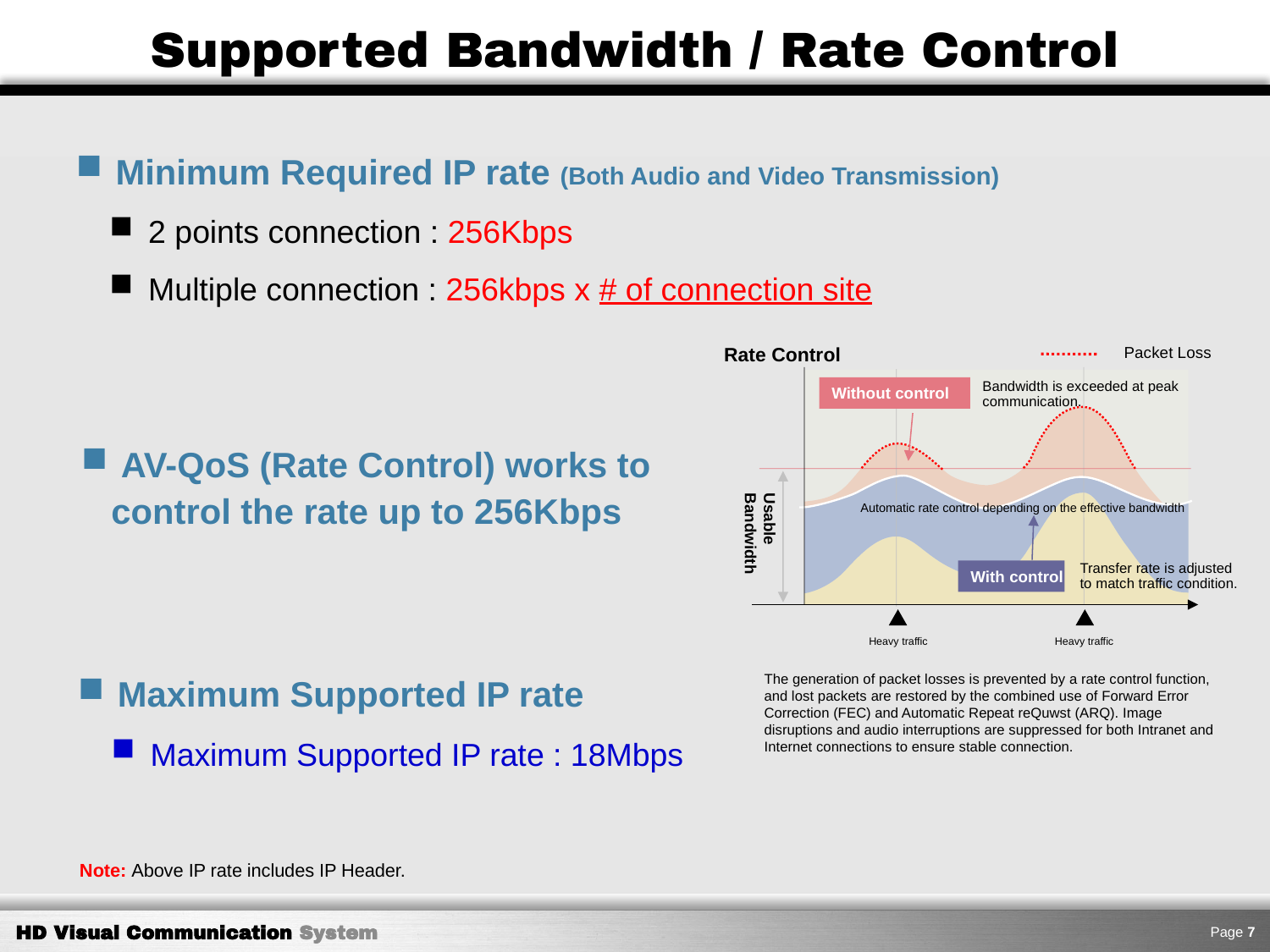

Supported Bandwidth / Rate Control
 Minimum Required IP rate (Both Audio and Video Transmission)
 2 points connection : 256Kbps
 Multiple connection : 256kbps x # of connection site
Rate Control
Packet Loss

Bandwidth is exceeded at peak communication.
Without control

Usable Bandwidth

Automatic rate control depending on the effective bandwidth

Transfer rate is adjusted to match traffic condition.
With control

Heavy traffic
Heavy traffic
 AV-QoS (Rate Control) works to control the rate up to 256Kbps

 Maximum Supported IP rate
 Maximum Supported IP rate : 18Mbps
The generation of packet losses is prevented by a rate control function, and lost packets are restored by the combined use of Forward Error Correction (FEC) and Automatic Repeat reQuwst (ARQ). Image disruptions and audio interruptions are suppressed for both Intranet and Internet connections to ensure stable connection.
Note: Above IP rate includes IP Header.
Page 7